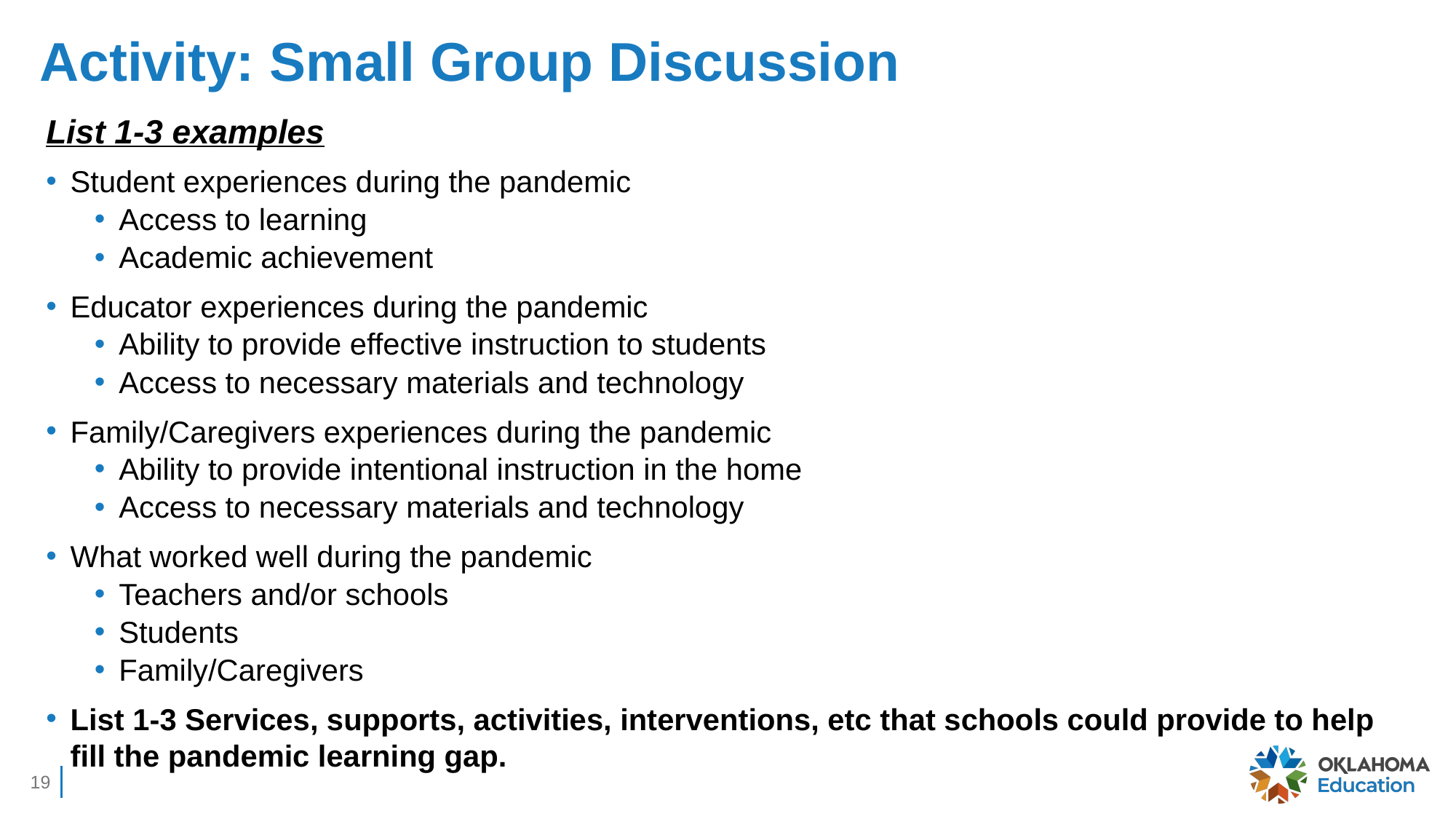

# Activity: Small Group Discussion
List 1-3 examples
Student experiences during the pandemic
Access to learning
Academic achievement
Educator experiences during the pandemic
Ability to provide effective instruction to students
Access to necessary materials and technology
Family/Caregivers experiences during the pandemic
Ability to provide intentional instruction in the home
Access to necessary materials and technology
What worked well during the pandemic
Teachers and/or schools
Students
Family/Caregivers
List 1-3 Services, supports, activities, interventions, etc that schools could provide to help fill the pandemic learning gap.

19